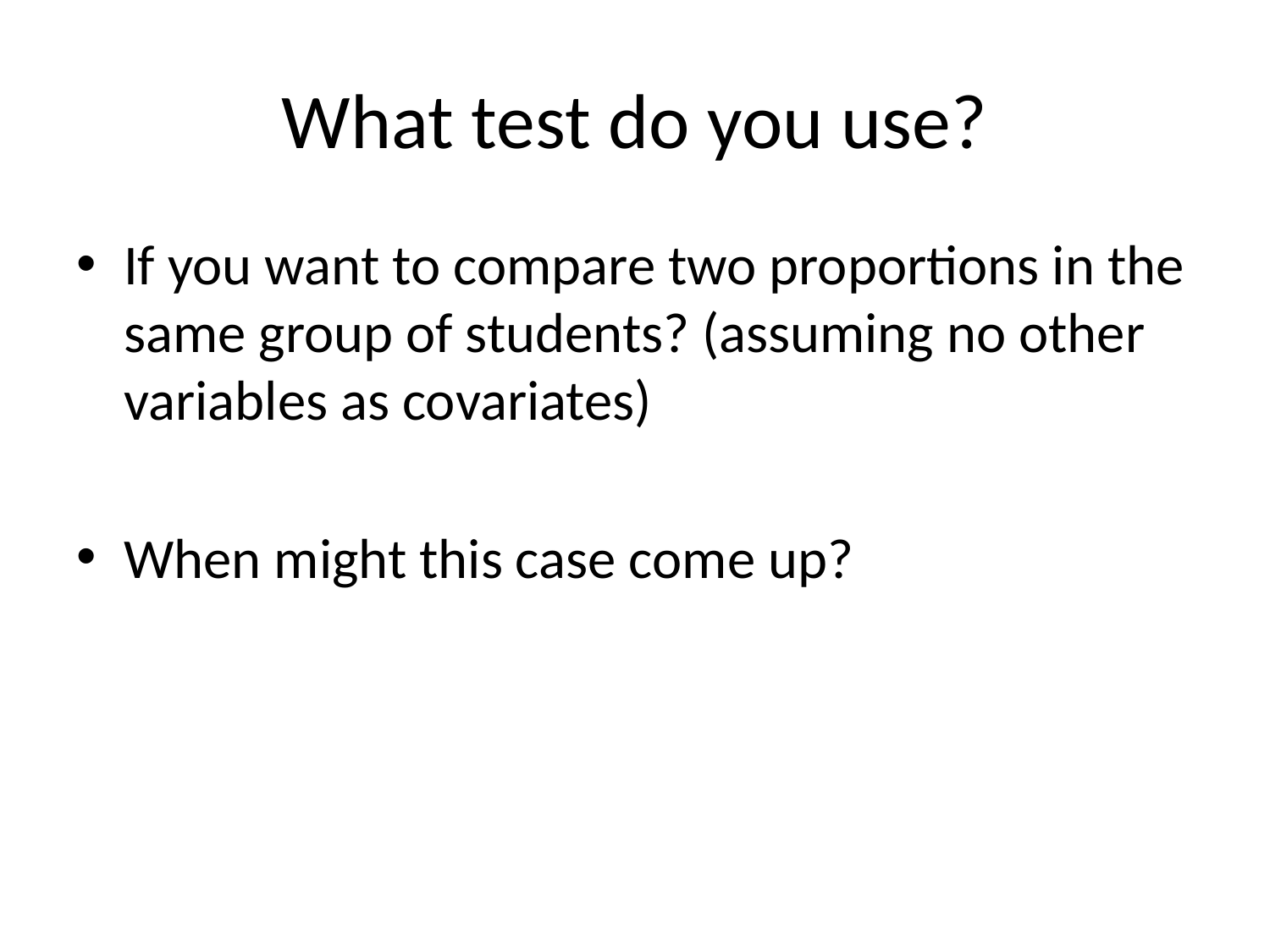

# What test do you use?
If you want to compare two proportions in the same group of students? (assuming no other variables as covariates)

When might this case come up?